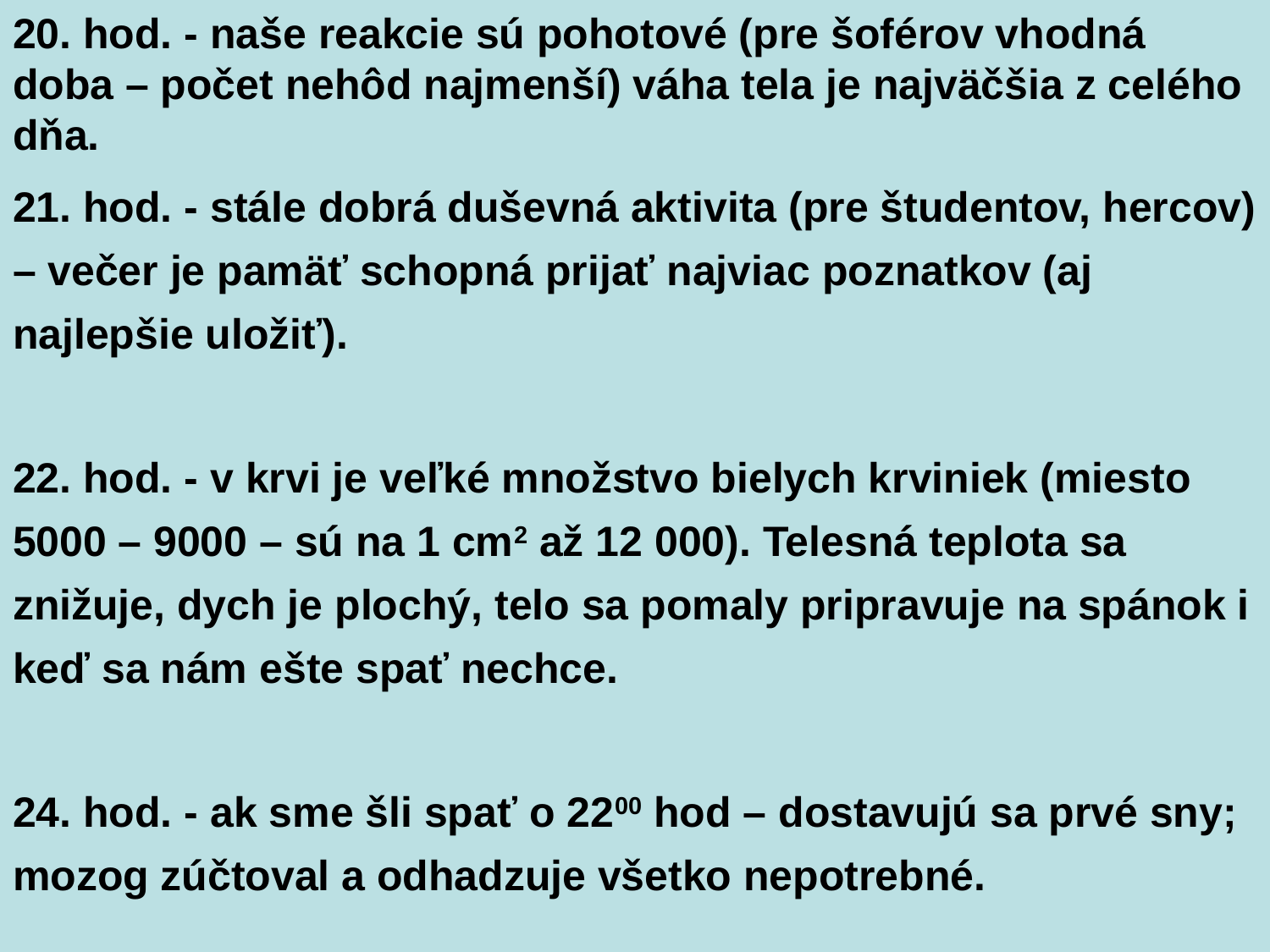

20. hod. - naše reakcie sú pohotové (pre šoférov vhodná doba – počet nehôd najmenší) váha tela je najväčšia z celého dňa.
21. hod. - stále dobrá duševná aktivita (pre študentov, hercov) – večer je pamäť schopná prijať najviac poznatkov (aj najlepšie uložiť).

22. hod. - v krvi je veľké množstvo bielych krviniek (miesto 5000 – 9000 – sú na 1 cm2 až 12 000). Telesná teplota sa znižuje, dych je plochý, telo sa pomaly pripravuje na spánok i keď sa nám ešte spať nechce.

24. hod. - ak sme šli spať o 2200 hod – dostavujú sa prvé sny; mozog zúčtoval a odhadzuje všetko nepotrebné.